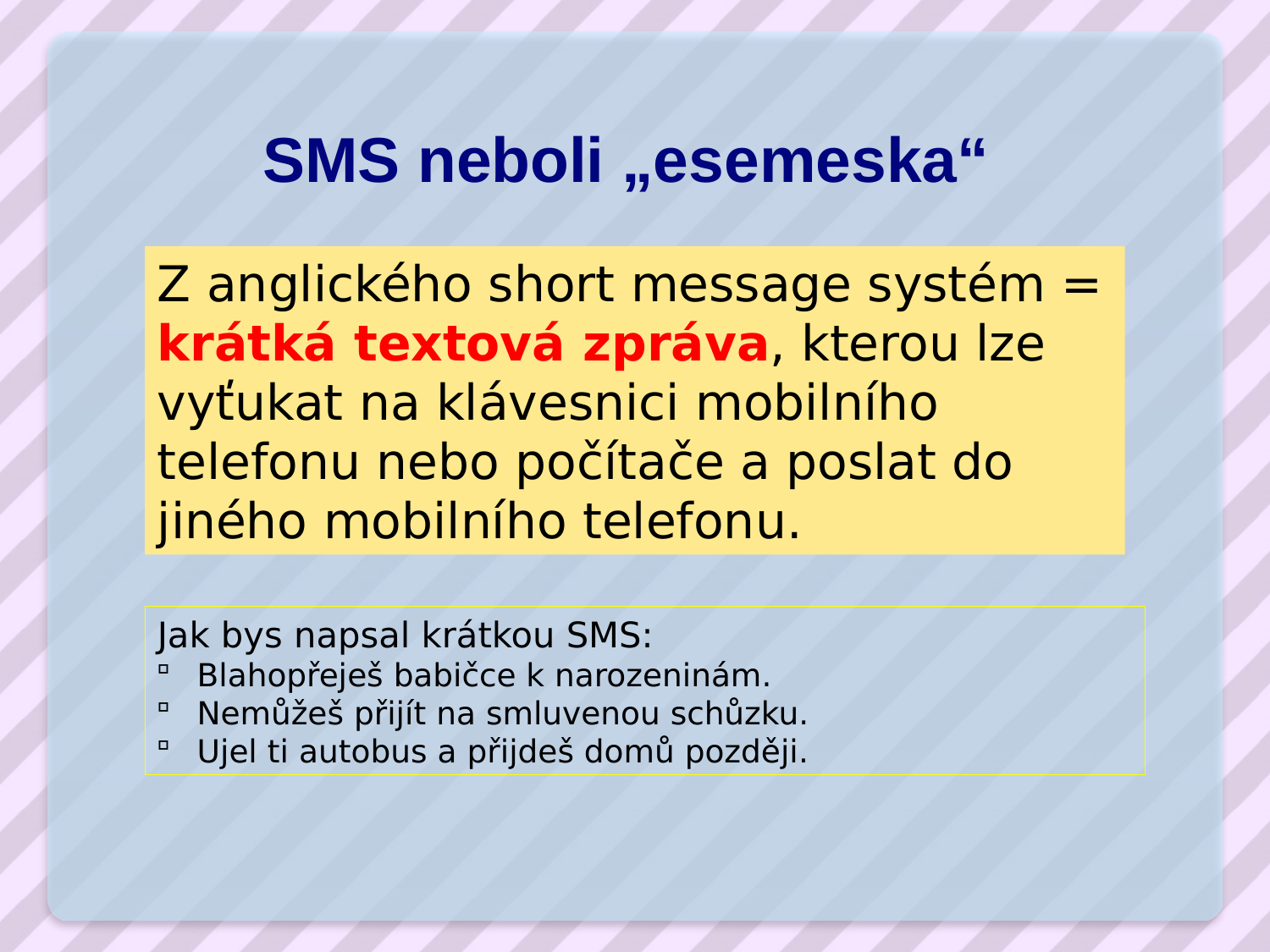

# SMS neboli „esemeska“
Z anglického short message systém = krátká textová zpráva, kterou lze vyťukat na klávesnici mobilního telefonu nebo počítače a poslat do jiného mobilního telefonu.
Jak bys napsal krátkou SMS:
Blahopřeješ babičce k narozeninám.
Nemůžeš přijít na smluvenou schůzku.
Ujel ti autobus a přijdeš domů později.